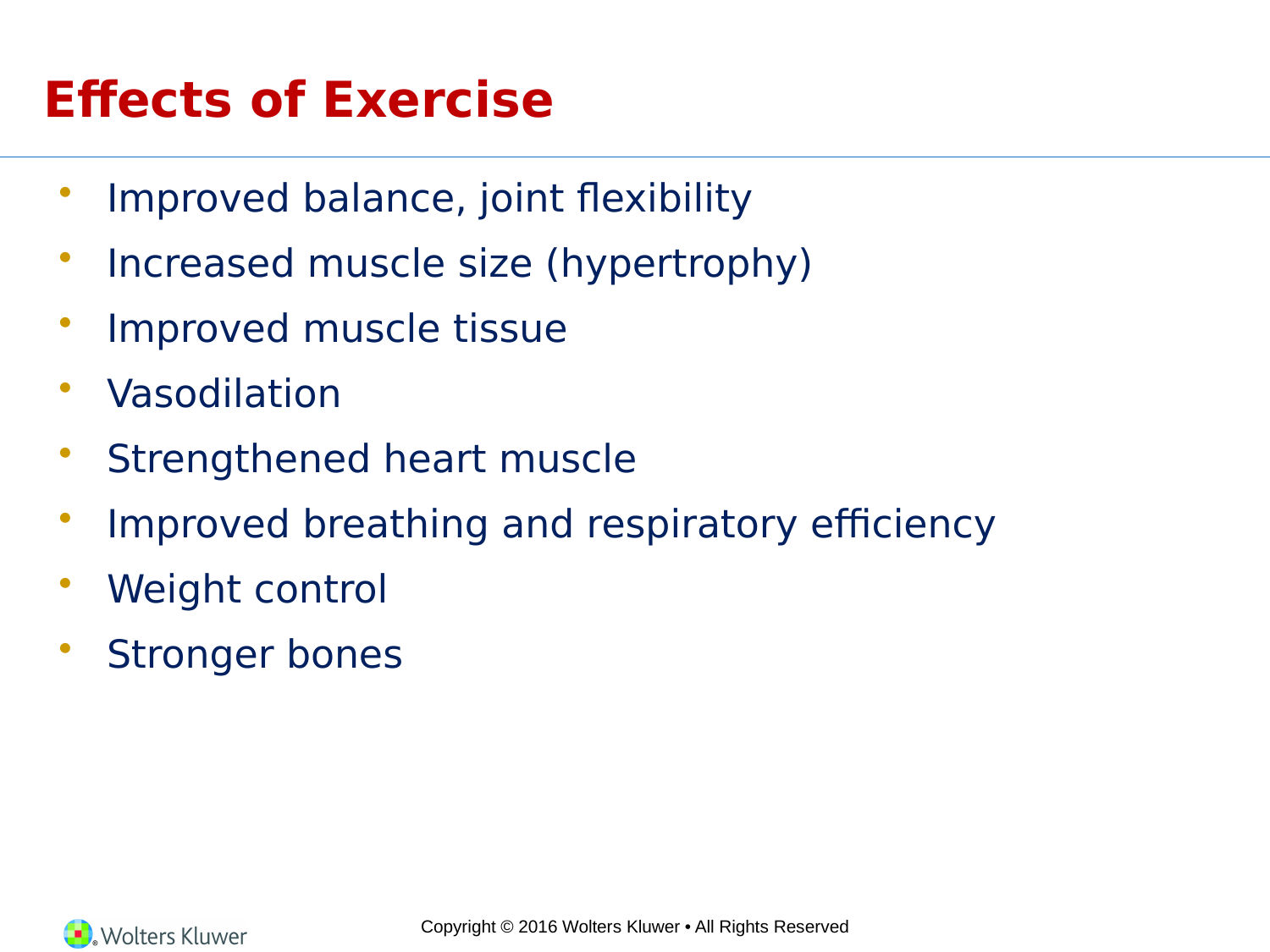

# Effects of Exercise
Improved balance, joint flexibility
Increased muscle size (hypertrophy)
Improved muscle tissue
Vasodilation
Strengthened heart muscle
Improved breathing and respiratory efficiency
Weight control
Stronger bones